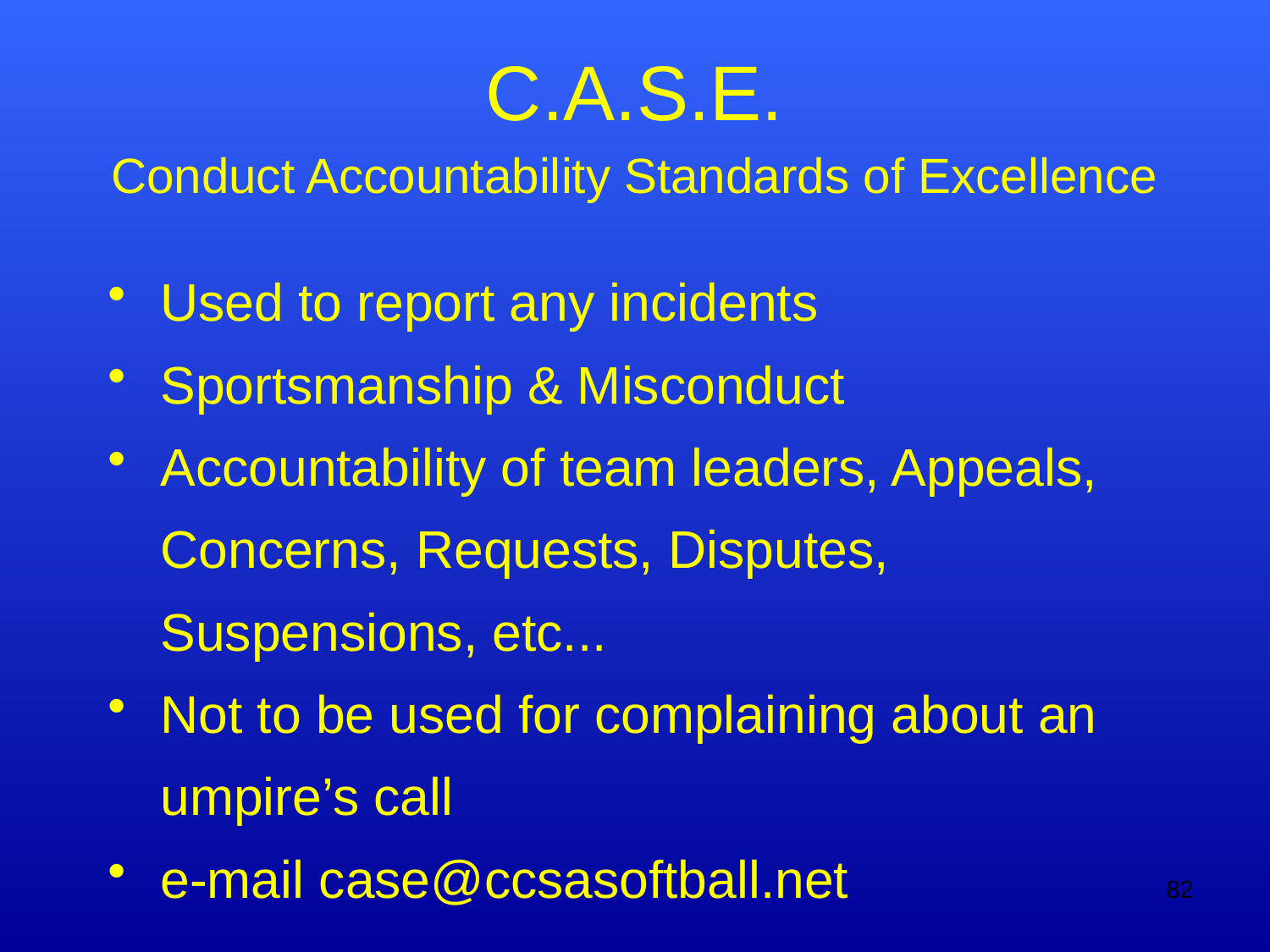

# C.A.S.E.
Conduct Accountability Standards of Excellence
Used to report any incidents
Sportsmanship & Misconduct
Accountability of team leaders, Appeals, Concerns, Requests, Disputes, Suspensions, etc...
Not to be used for complaining about an umpire’s call
e-mail case@ccsasoftball.net
82